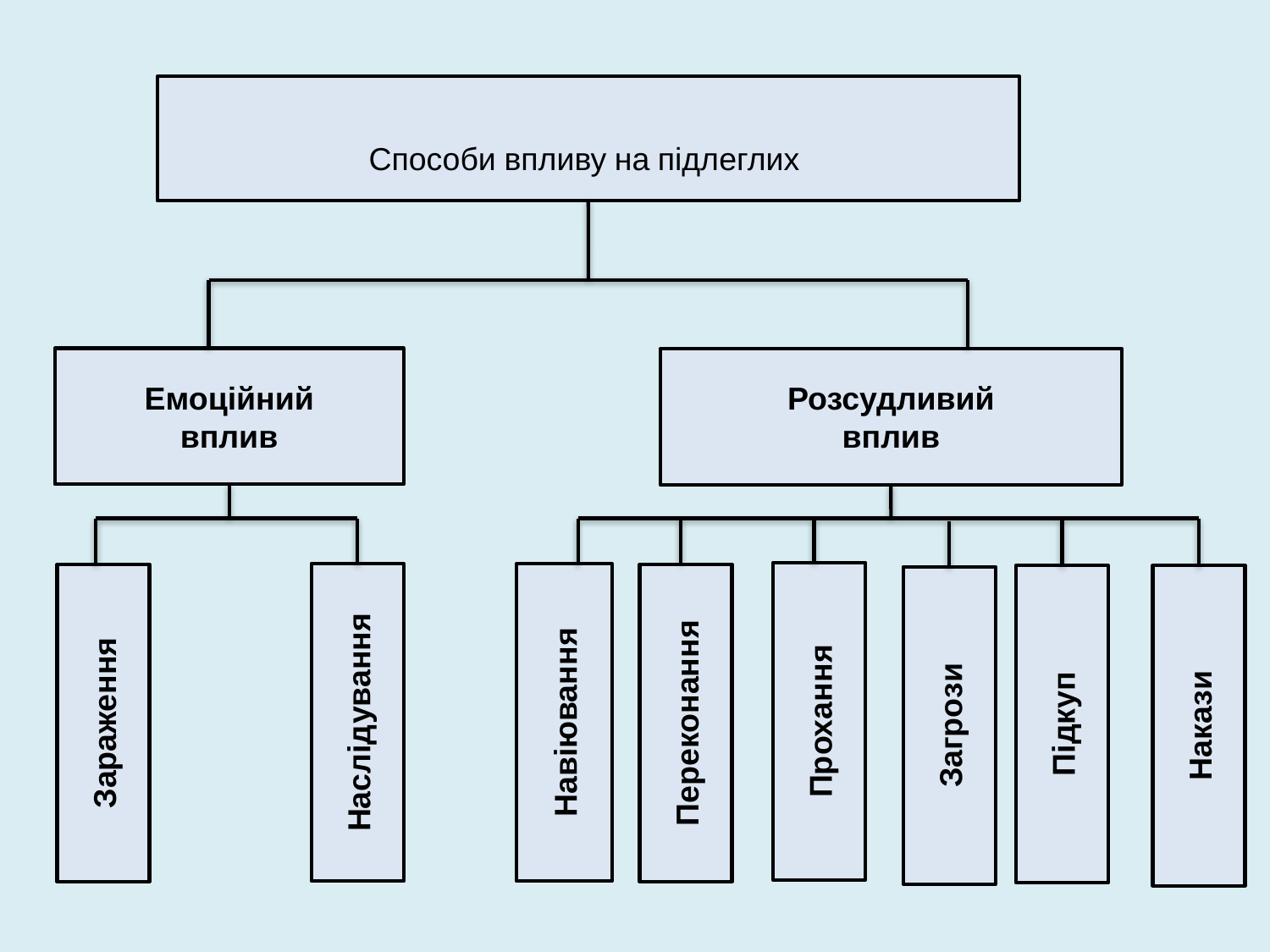

Способи впливу на підлеглих
Емоційний
вплив
Розсудливий
вплив
Прохання
Наслідування
Навіювання
Зараження
Переконання
Підкуп
Накази
Загрози